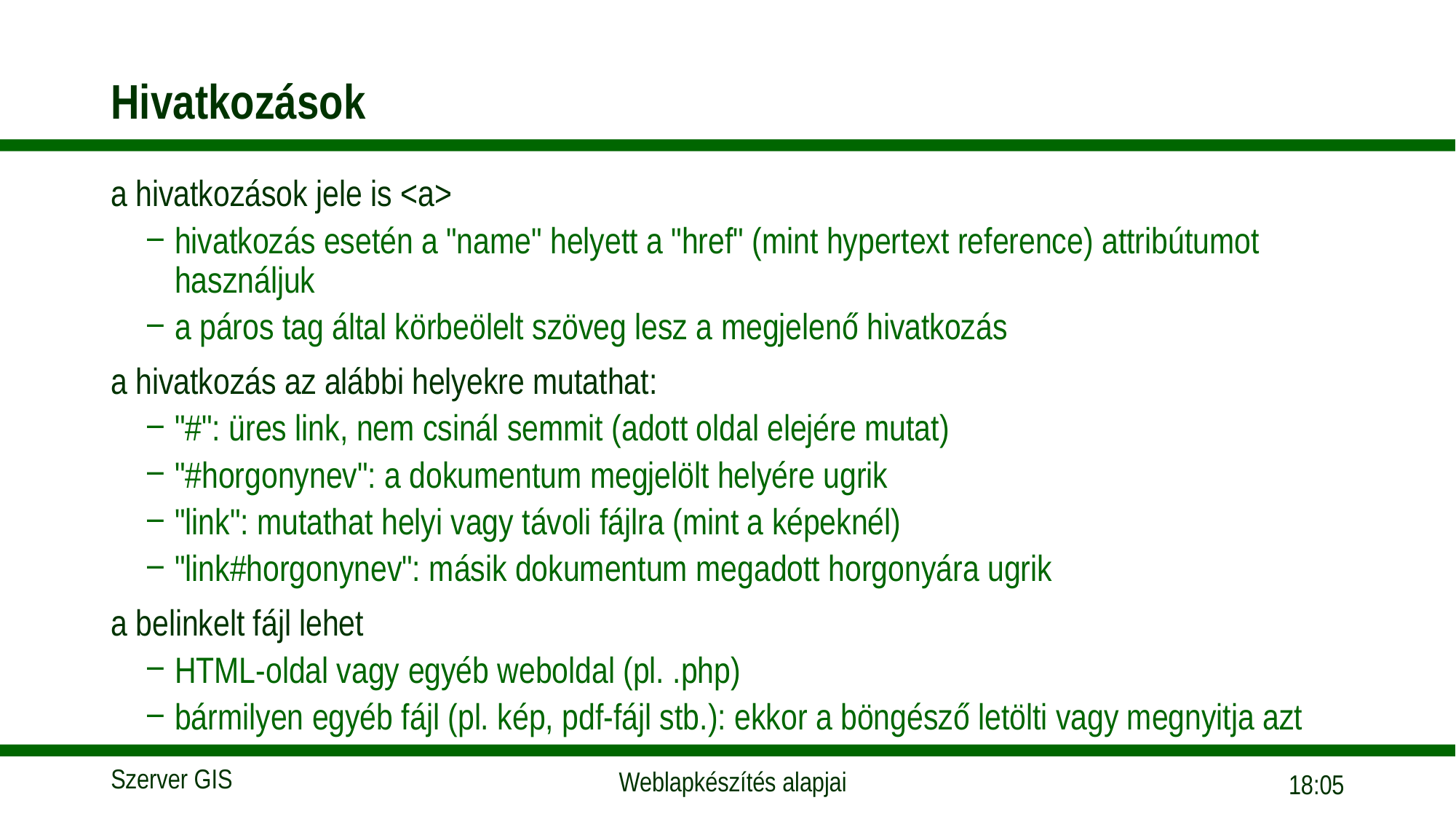

# Hivatkozások
a hivatkozások jele is <a>
hivatkozás esetén a "name" helyett a "href" (mint hypertext reference) attribútumot használjuk
a páros tag által körbeölelt szöveg lesz a megjelenő hivatkozás
a hivatkozás az alábbi helyekre mutathat:
"#": üres link, nem csinál semmit (adott oldal elejére mutat)
"#horgonynev": a dokumentum megjelölt helyére ugrik
"link": mutathat helyi vagy távoli fájlra (mint a képeknél)
"link#horgonynev": másik dokumentum megadott horgonyára ugrik
a belinkelt fájl lehet
HTML-oldal vagy egyéb weboldal (pl. .php)
bármilyen egyéb fájl (pl. kép, pdf-fájl stb.): ekkor a böngésző letölti vagy megnyitja azt

18:05